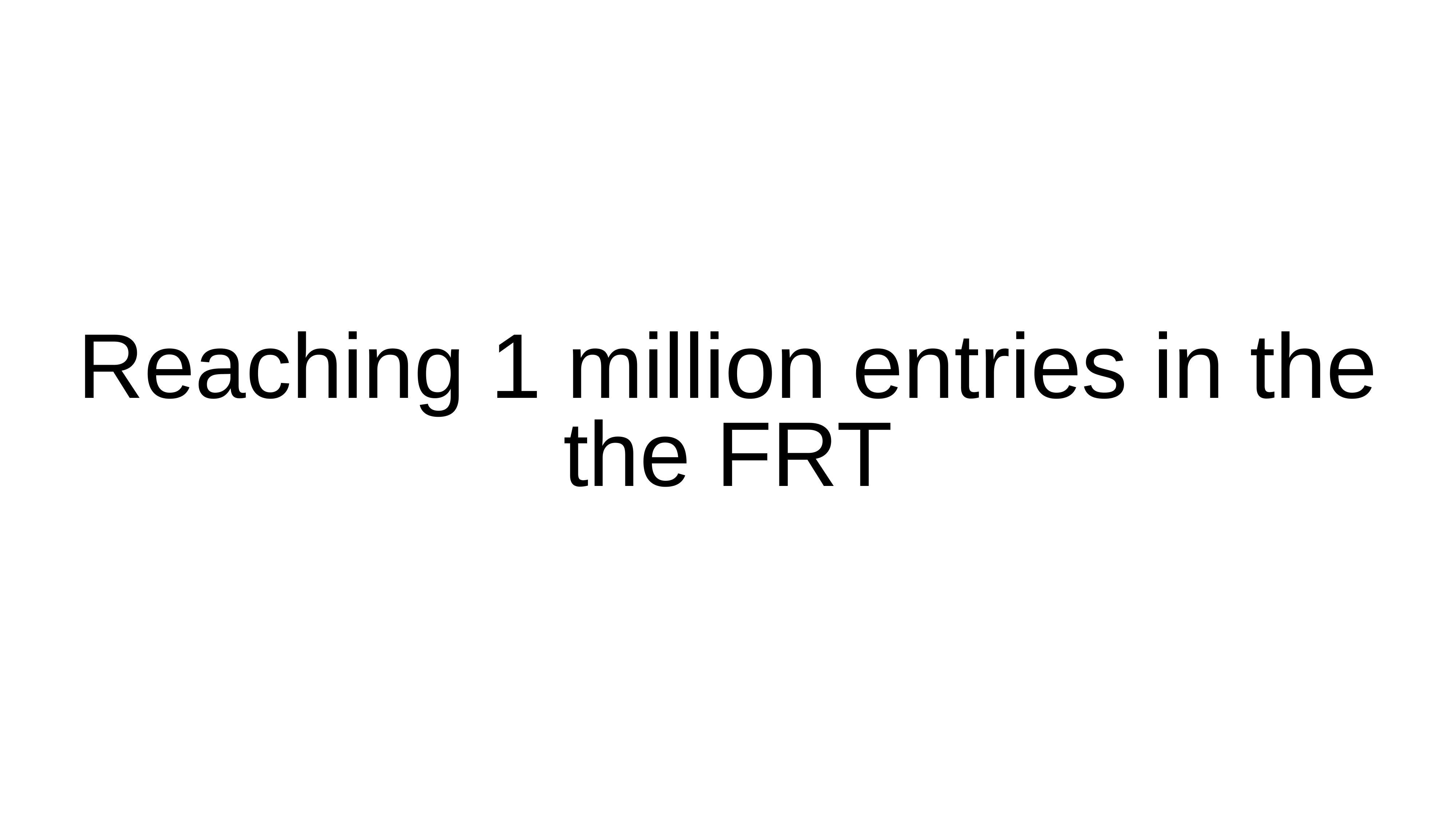

Reaching 1 million entries in the the FRT